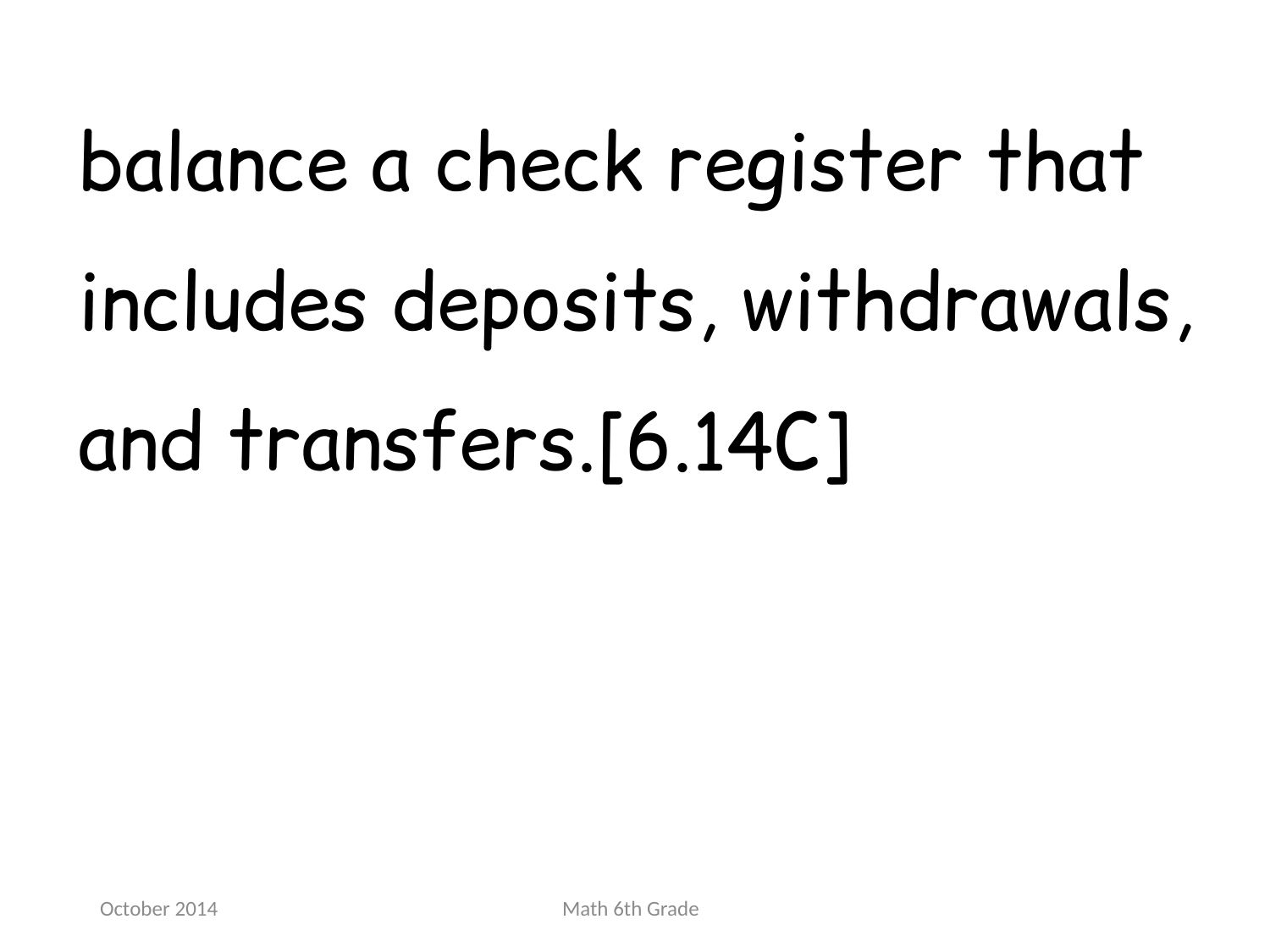

balance a check register that includes deposits, withdrawals, and transfers.[6.14C]
October 2014
Math 6th Grade